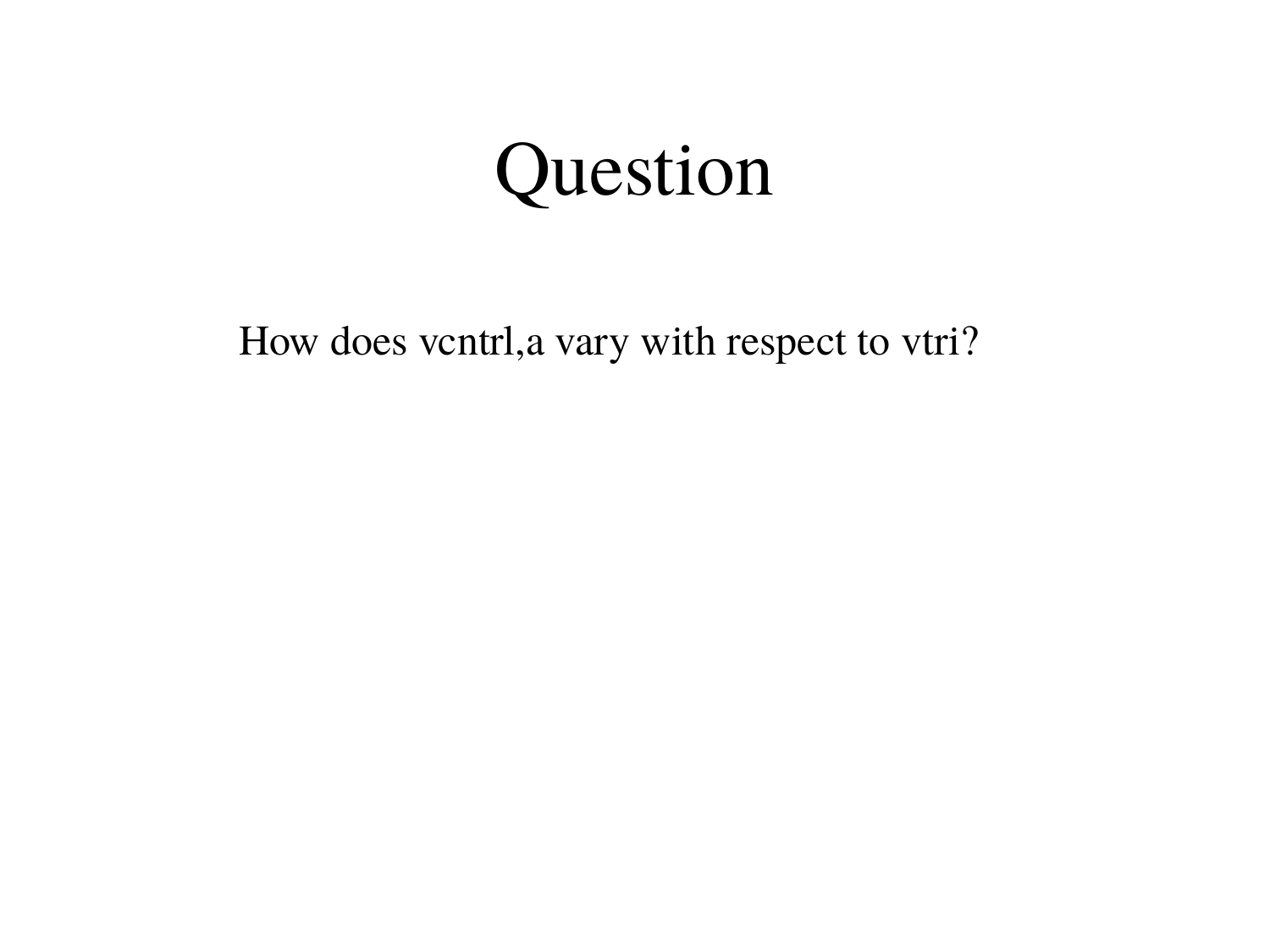

# Question
How does vcntrl,a vary with respect to vtri?